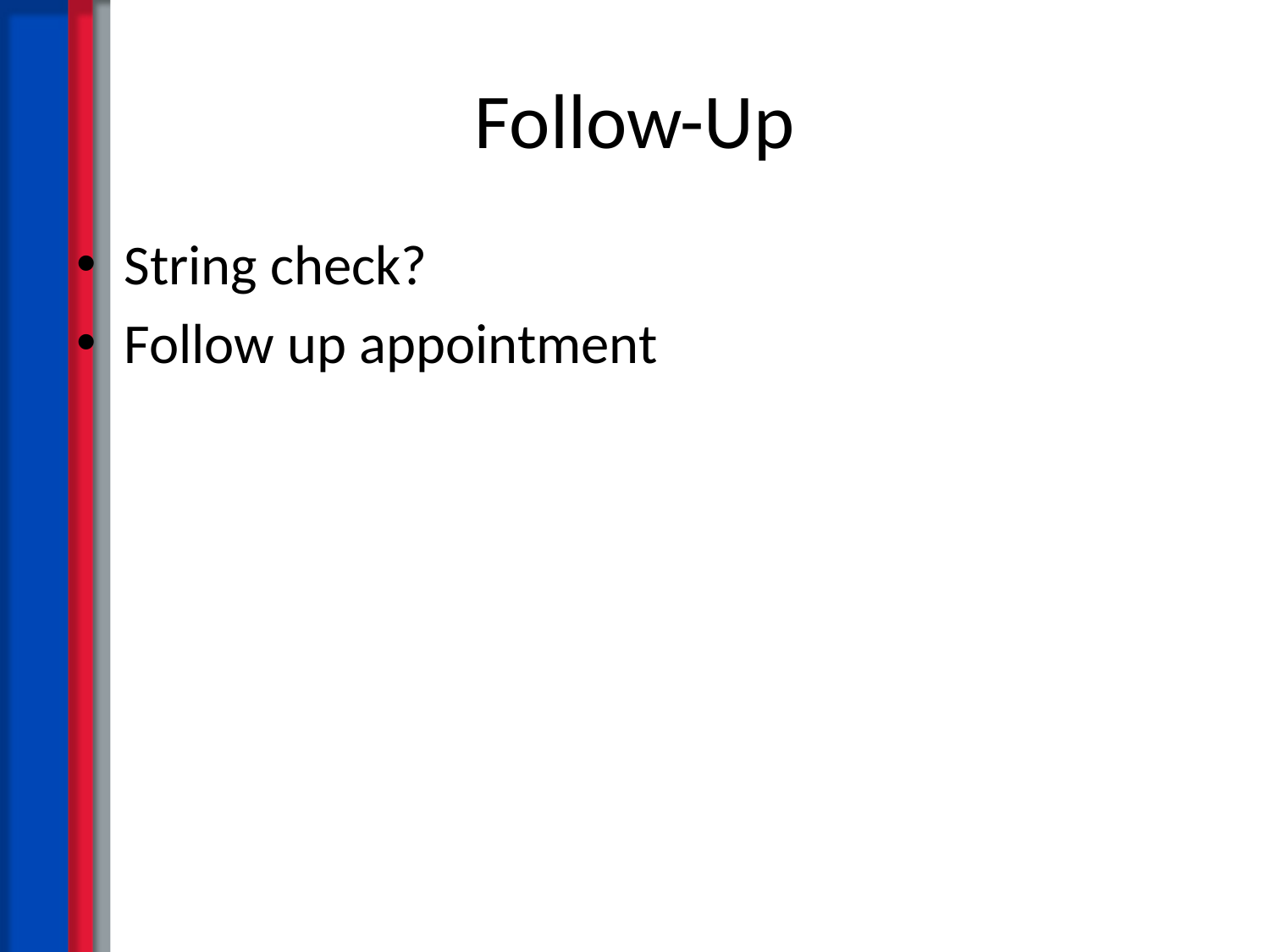

# Follow-Up
String check?
Follow up appointment